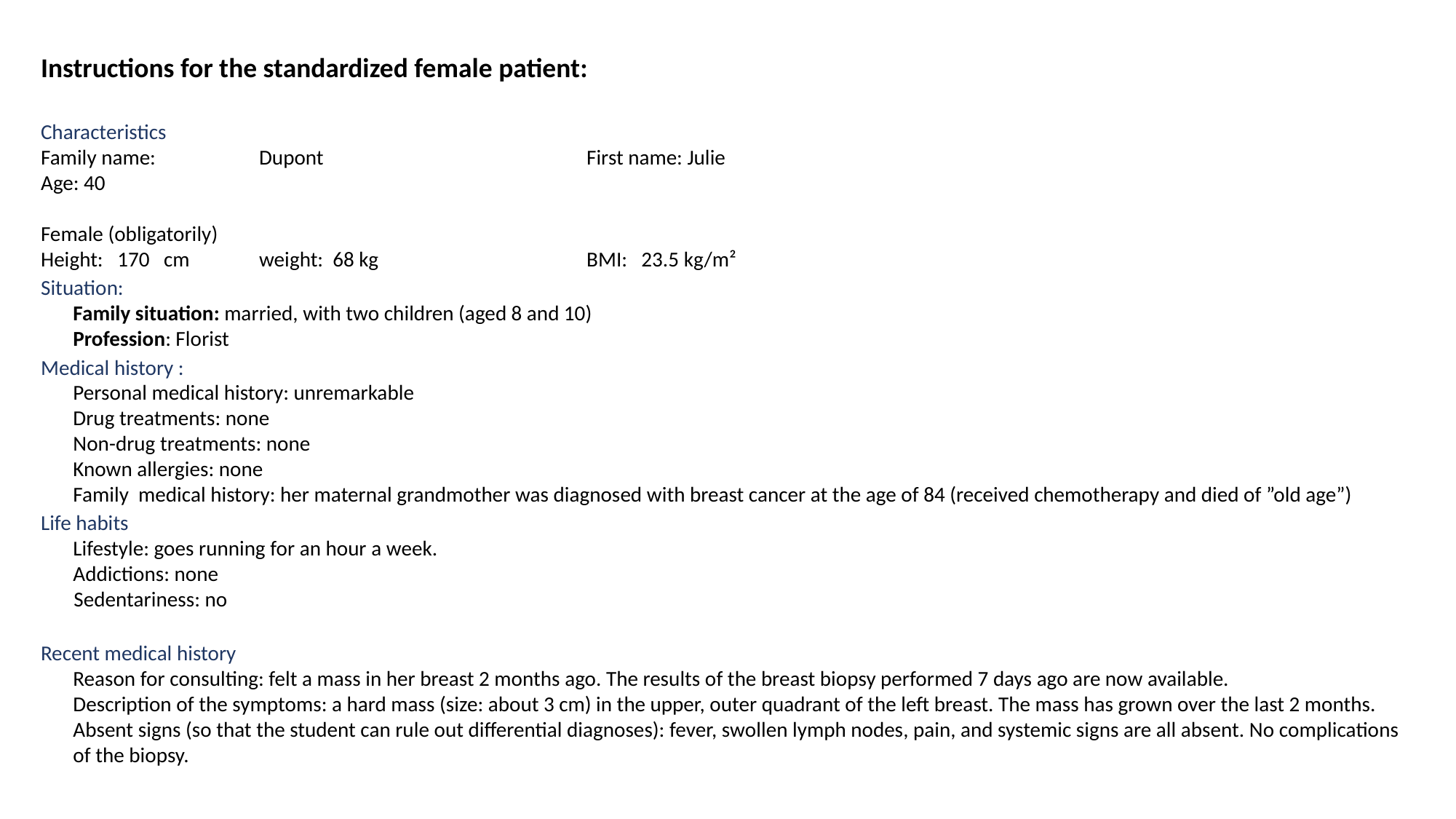

Instructions for the standardized female patient:

Characteristics
Family name:	Dupont			First name: Julie
Age: 40

Female (obligatorily)
Height:   170   cm	weight:  68 kg		BMI:   23.5 kg/m²
Situation:
Family situation: married, with two children (aged 8 and 10)
Profession: Florist
Medical history :
Personal medical history: unremarkable
Drug treatments: none
Non-drug treatments: none
Known allergies: none
Family  medical history: her maternal grandmother was diagnosed with breast cancer at the age of 84 (received chemotherapy and died of ”old age”)
Life habits
Lifestyle: goes running for an hour a week.
Addictions: none
       Sedentariness: no

Recent medical history
Reason for consulting: felt a mass in her breast 2 months ago. The results of the breast biopsy performed 7 days ago are now available.
Description of the symptoms: a hard mass (size: about 3 cm) in the upper, outer quadrant of the left breast. The mass has grown over the last 2 months.
Absent signs (so that the student can rule out differential diagnoses): fever, swollen lymph nodes, pain, and systemic signs are all absent. No complications of the biopsy.